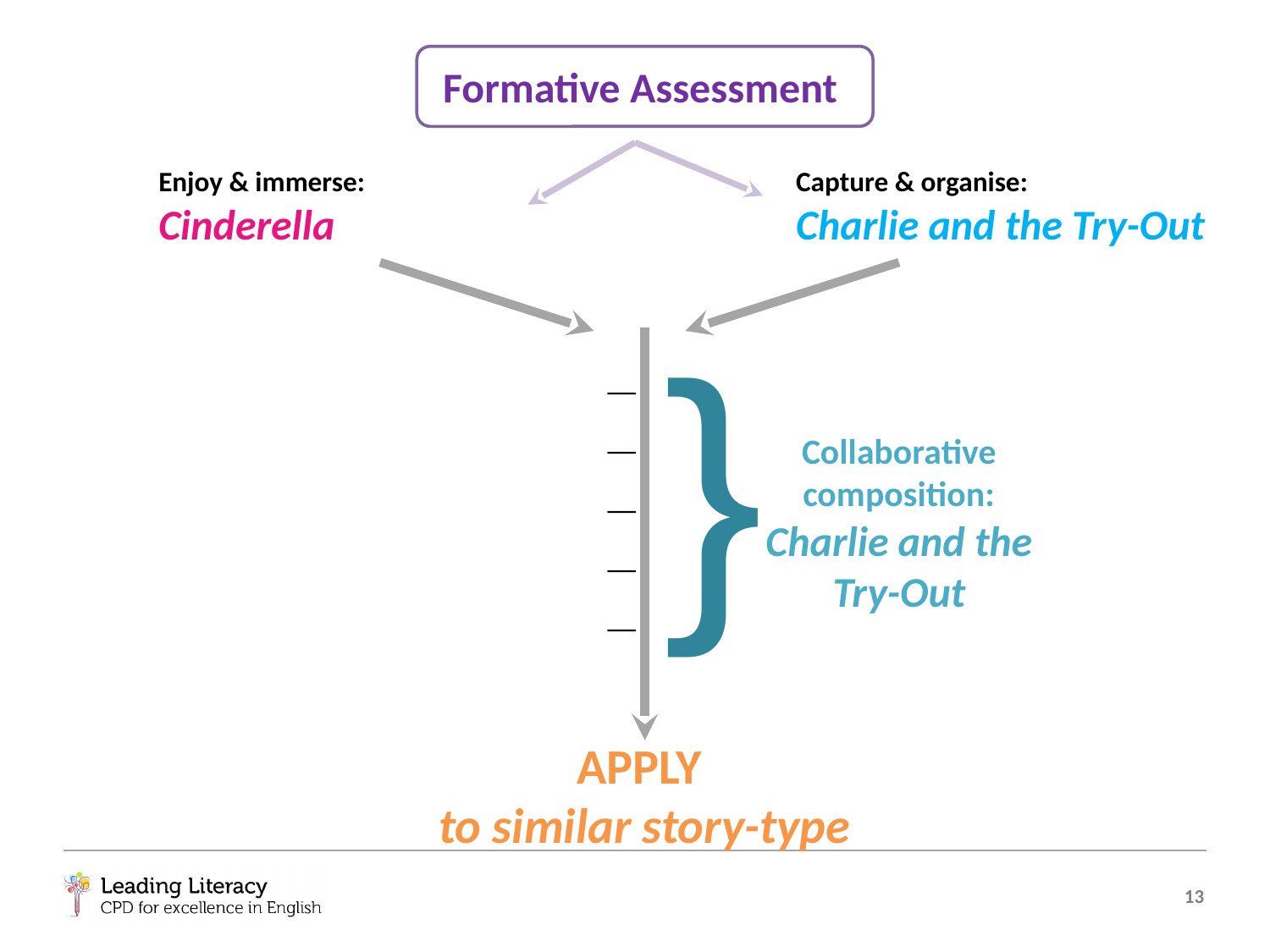

Formative Assessment
Capture & organise:
Charlie and the Try-Out
Enjoy & immerse: Cinderella
}
_____
Collaborative composition: Charlie and the Try-Out

APPLY
to similar story-type